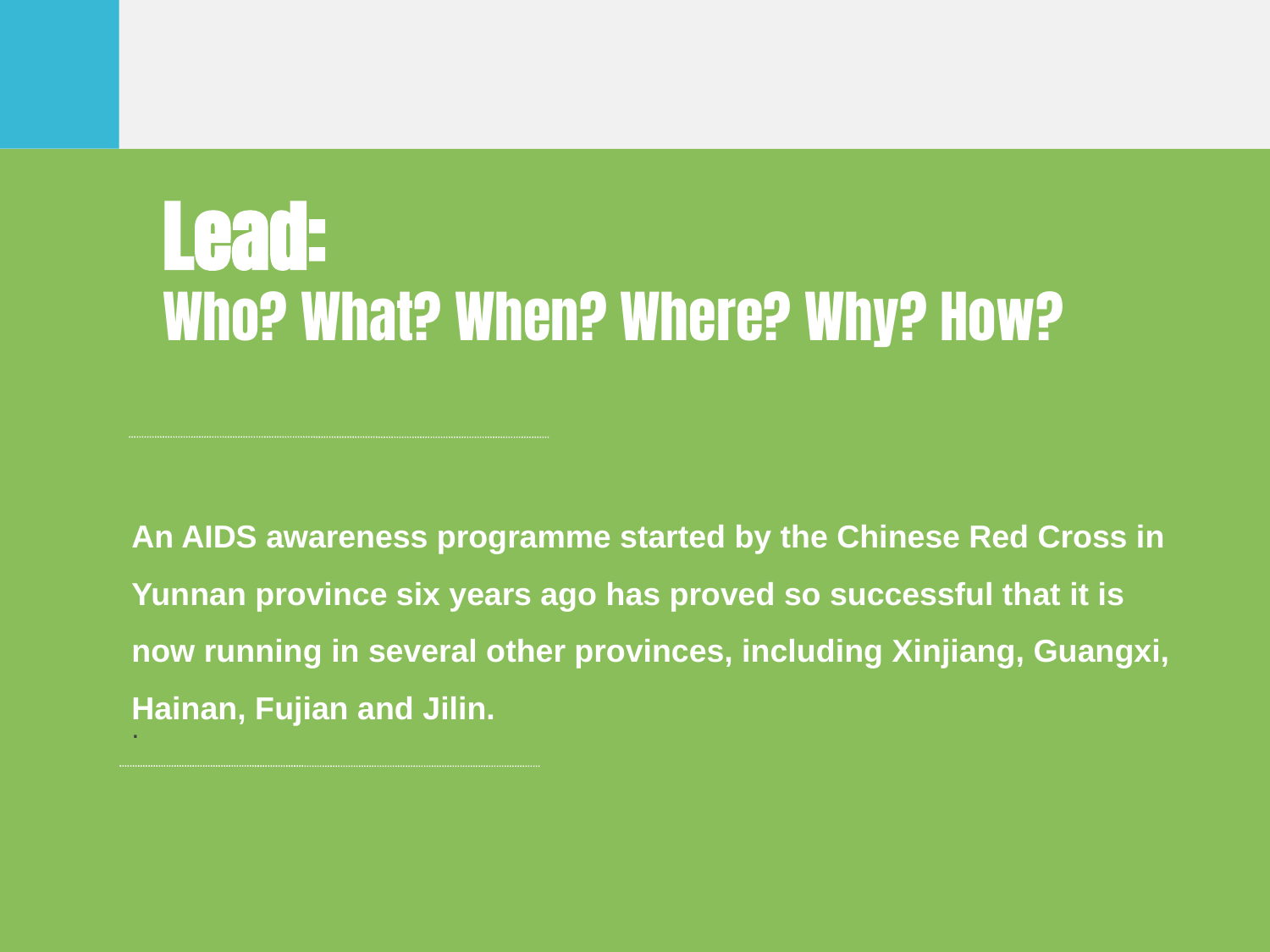

Lead:
Who? What? When? Where? Why? How?

An AIDS awareness programme started by the Chinese Red Cross in Yunnan province six years ago has proved so successful that it is now running in several other provinces, including Xinjiang, Guangxi, Hainan, Fujian and Jilin.
.